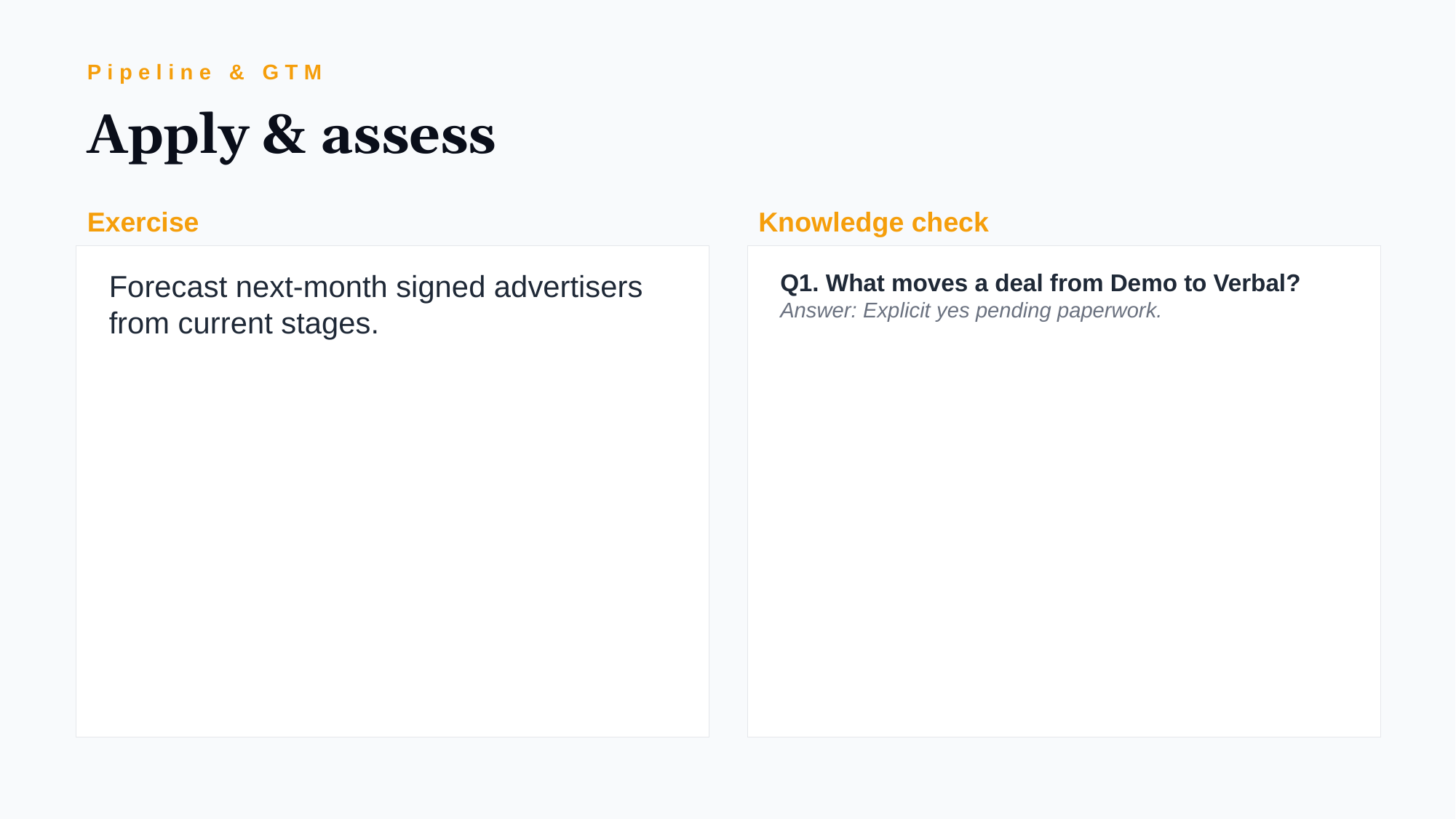

Pipeline & GTM
Apply & assess
Exercise
Knowledge check

Forecast next-month signed advertisers from current stages.
Q1. What moves a deal from Demo to Verbal?
Answer: Explicit yes pending paperwork.